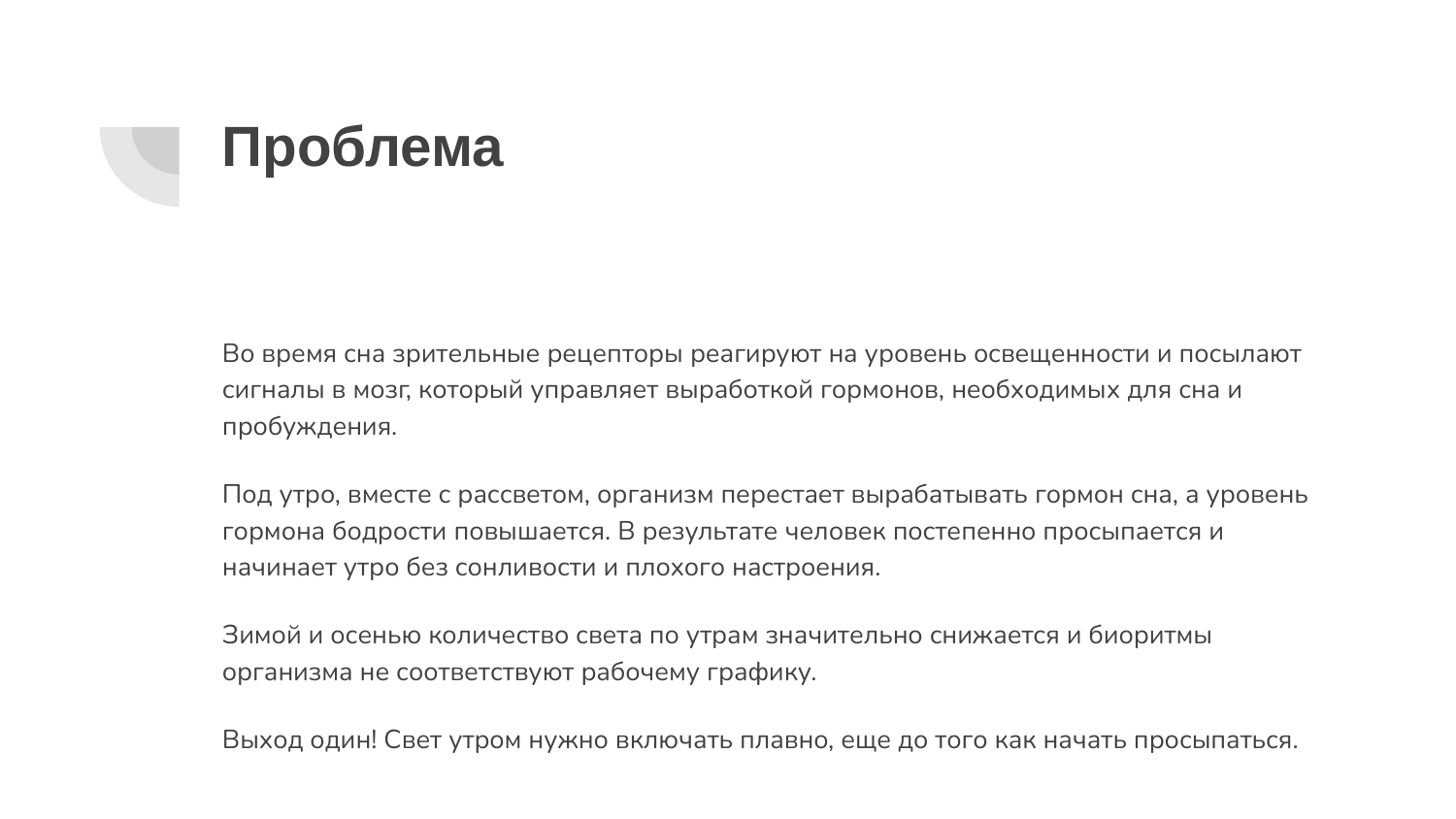

# Проблема
Во время сна зрительные рецепторы реагируют на уровень освещенности и посылают сигналы в мозг, который управляет выработкой гормонов, необходимых для сна и пробуждения.
Под утро, вместе с рассветом, организм перестает вырабатывать гормон сна, а уровень гормона бодрости повышается. В результате человек постепенно просыпается и начинает утро без сонливости и плохого настроения.
Зимой и осенью количество света по утрам значительно снижается и биоритмы организма не соответствуют рабочему графику.
Выход один! Свет утром нужно включать плавно, еще до того как начать просыпаться.